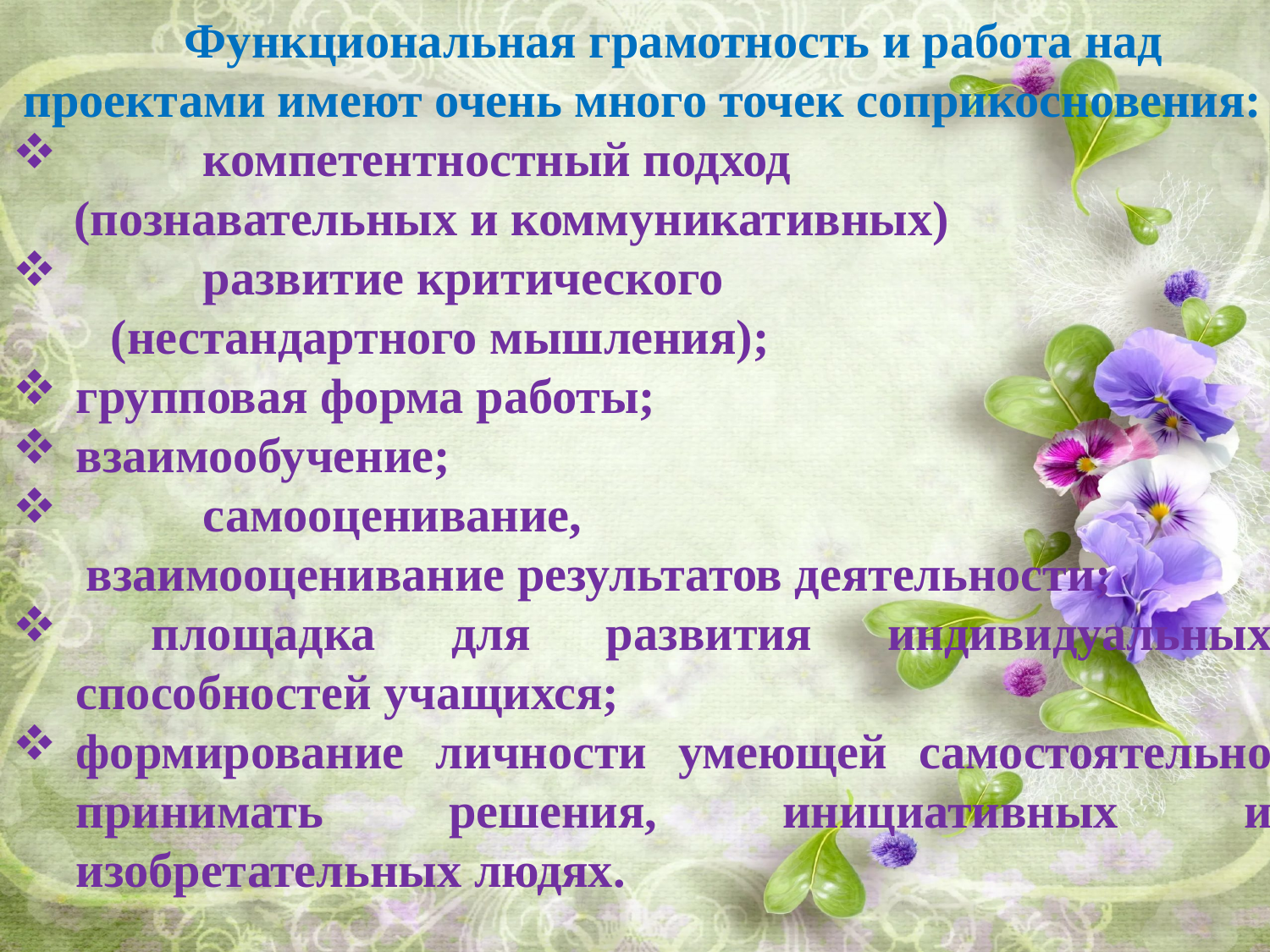

Функциональная грамотность и работа над проектами имеют очень много точек соприкосновения:
	компетентностный подход
     (познавательных и коммуникативных)
	развитие критического
        (нестандартного мышления);
групповая форма работы;
взаимообучение;
	самооценивание,
      взаимооценивание результатов деятельности;
 площадка для развития индивидуальных способностей учащихся;
формирование личности умеющей самостоятельно принимать решения, инициативных и изобретательных людях.